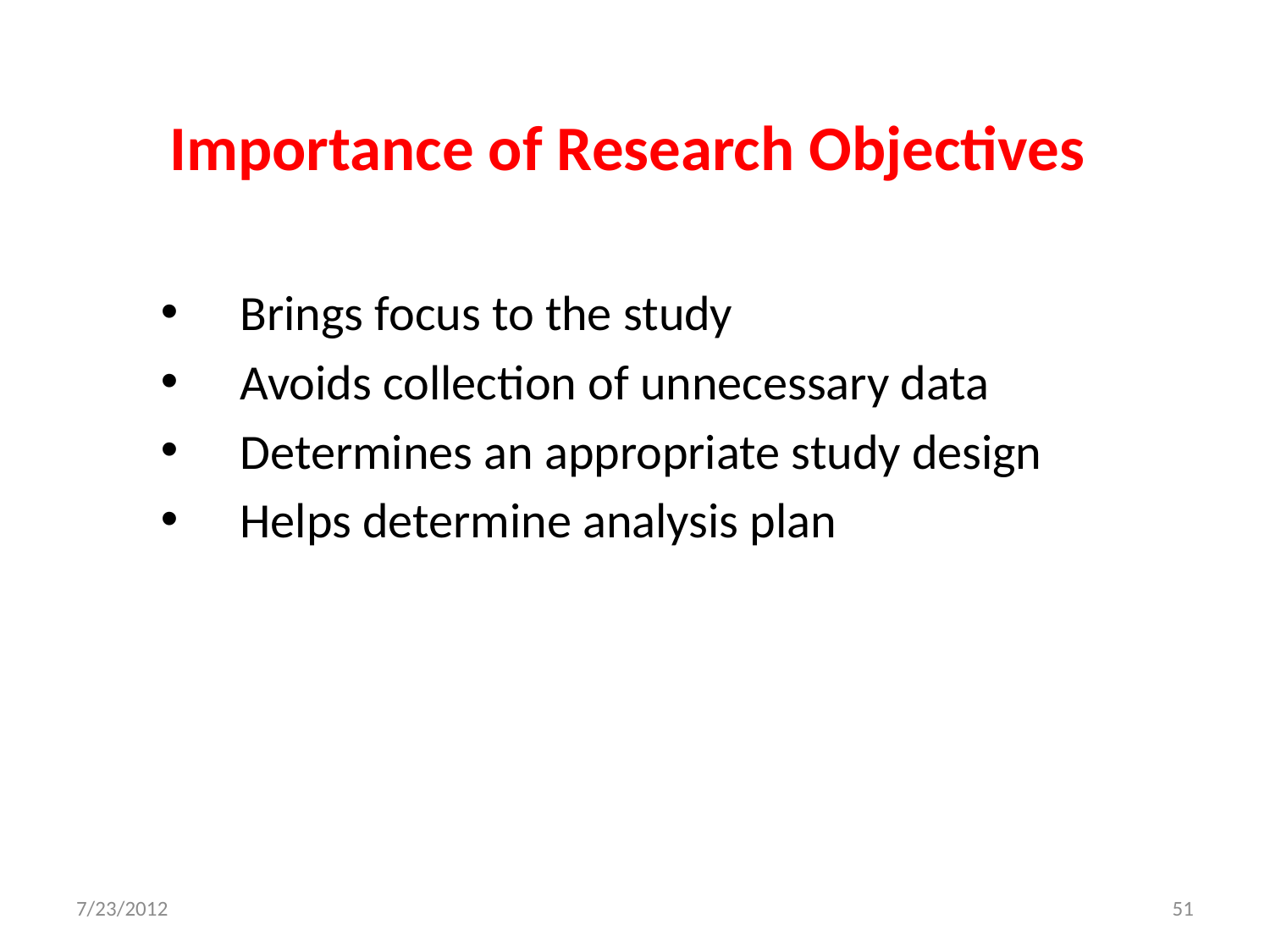

# Importance of Research Objectives
Brings focus to the study
Avoids collection of unnecessary data
Determines an appropriate study design
Helps determine analysis plan
7/23/2012
51